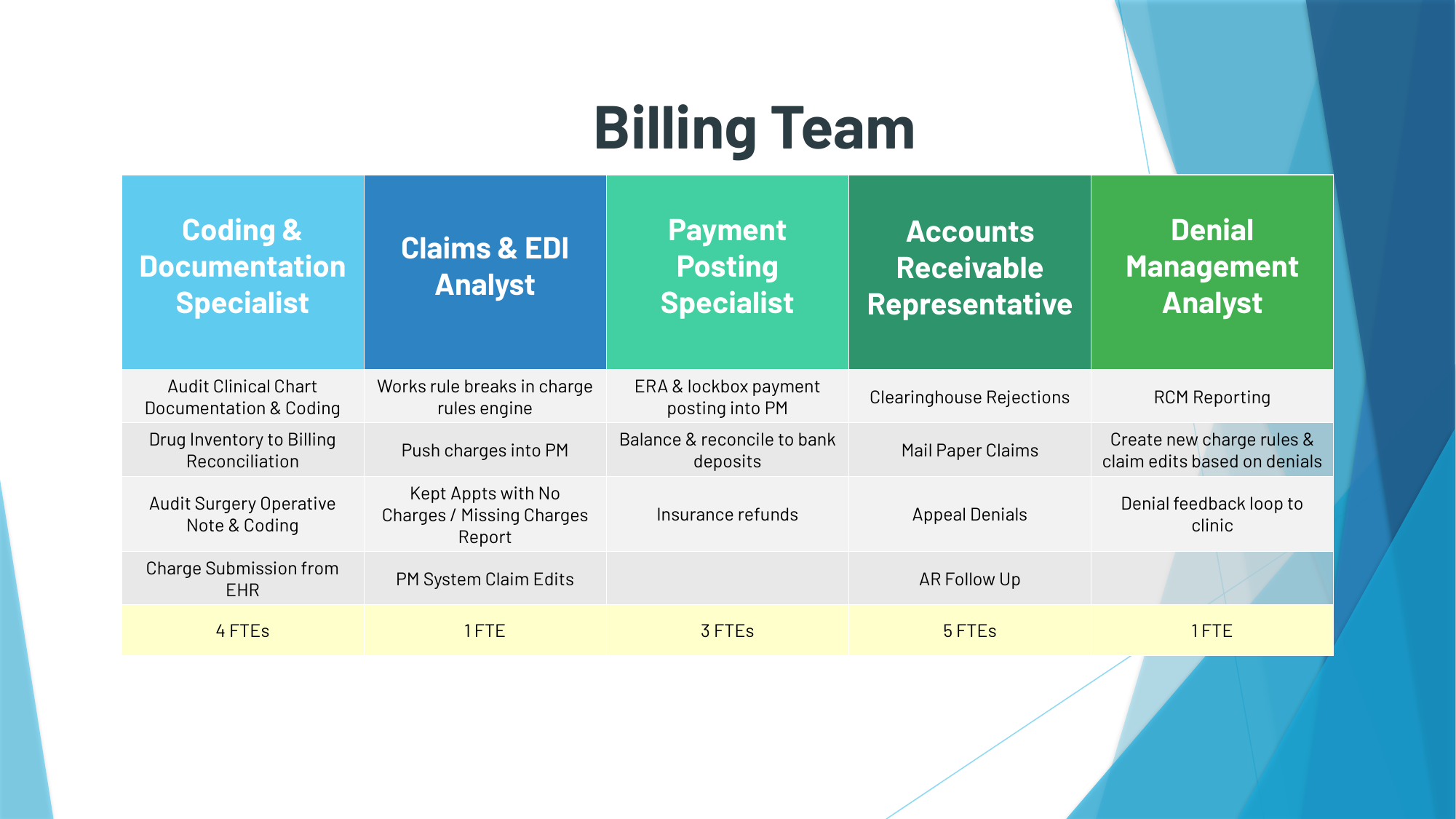

Billing Team
| Coding & Documentation Specialist | Claims & EDI Analyst | Payment Posting Specialist | Accounts Receivable Representative | Denial Management Analyst |
| --- | --- | --- | --- | --- |
| Audit Clinical Chart Documentation & Coding | Works rule breaks in charge rules engine | ERA & lockbox payment posting into PM | Clearinghouse Rejections | RCM Reporting |
| Drug Inventory to Billing Reconciliation | Push charges into PM | Balance & reconcile to bank deposits | Mail Paper Claims | Create new charge rules & claim edits based on denials |
| Audit Surgery Operative Note & Coding | Kept Appts with No Charges / Missing Charges Report | Insurance refunds | Appeal Denials | Denial feedback loop to clinic |
| Charge Submission from EHR | PM System Claim Edits |  | AR Follow Up |  |
| 4 FTEs | 1 FTE | 3 FTEs | 5 FTEs | 1 FTE |